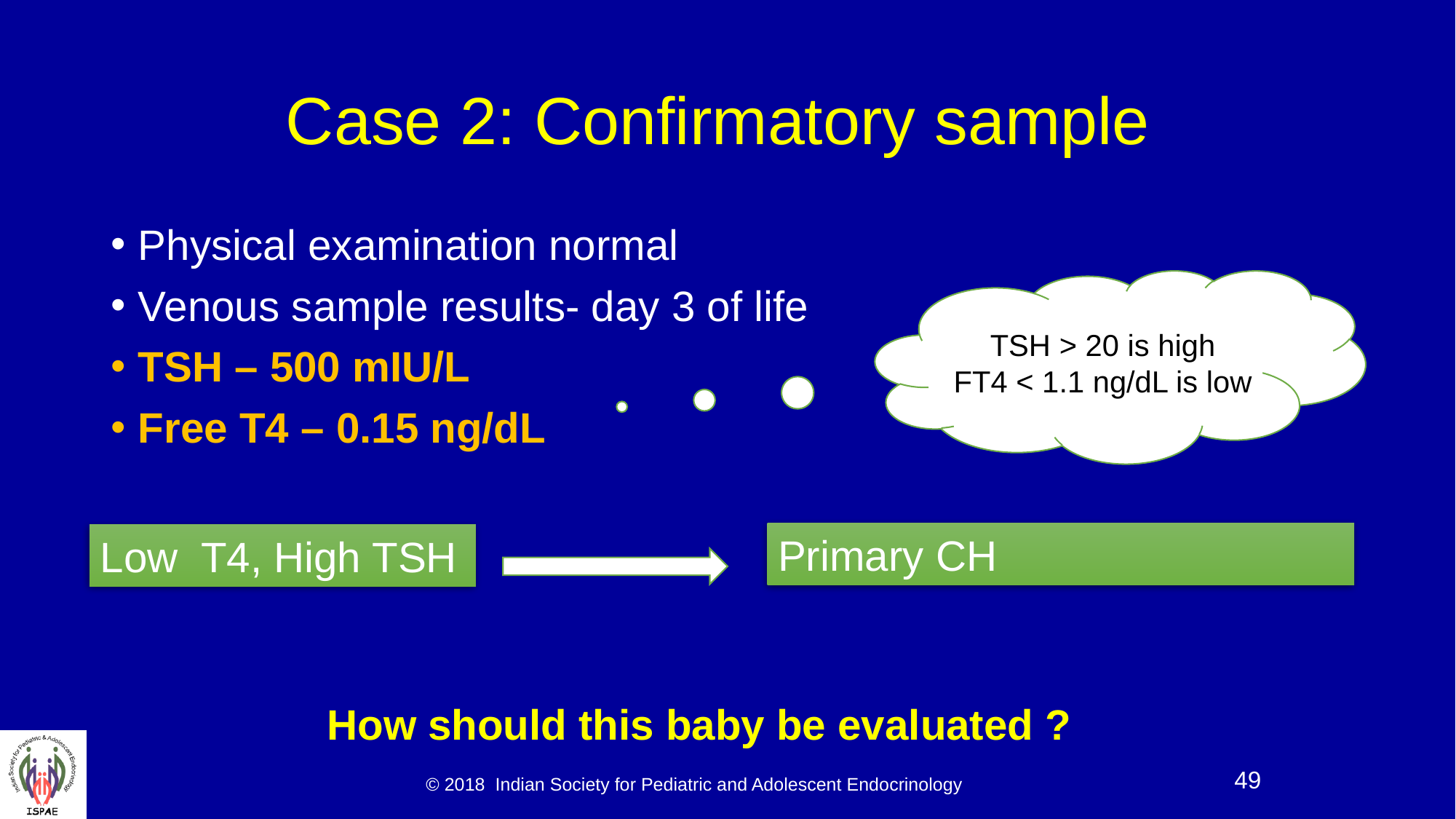

# Case 2: Confirmatory sample
Physical examination normal
Venous sample results- day 3 of life
TSH – 500 mIU/L
Free T4 – 0.15 ng/dL

TSH > 20 is high
FT4 < 1.1 ng/dL is low
Primary CH
Low  T4, High TSH

How should this baby be evaluated ?
© 2018  Indian Society for Pediatric and Adolescent Endocrinology
49